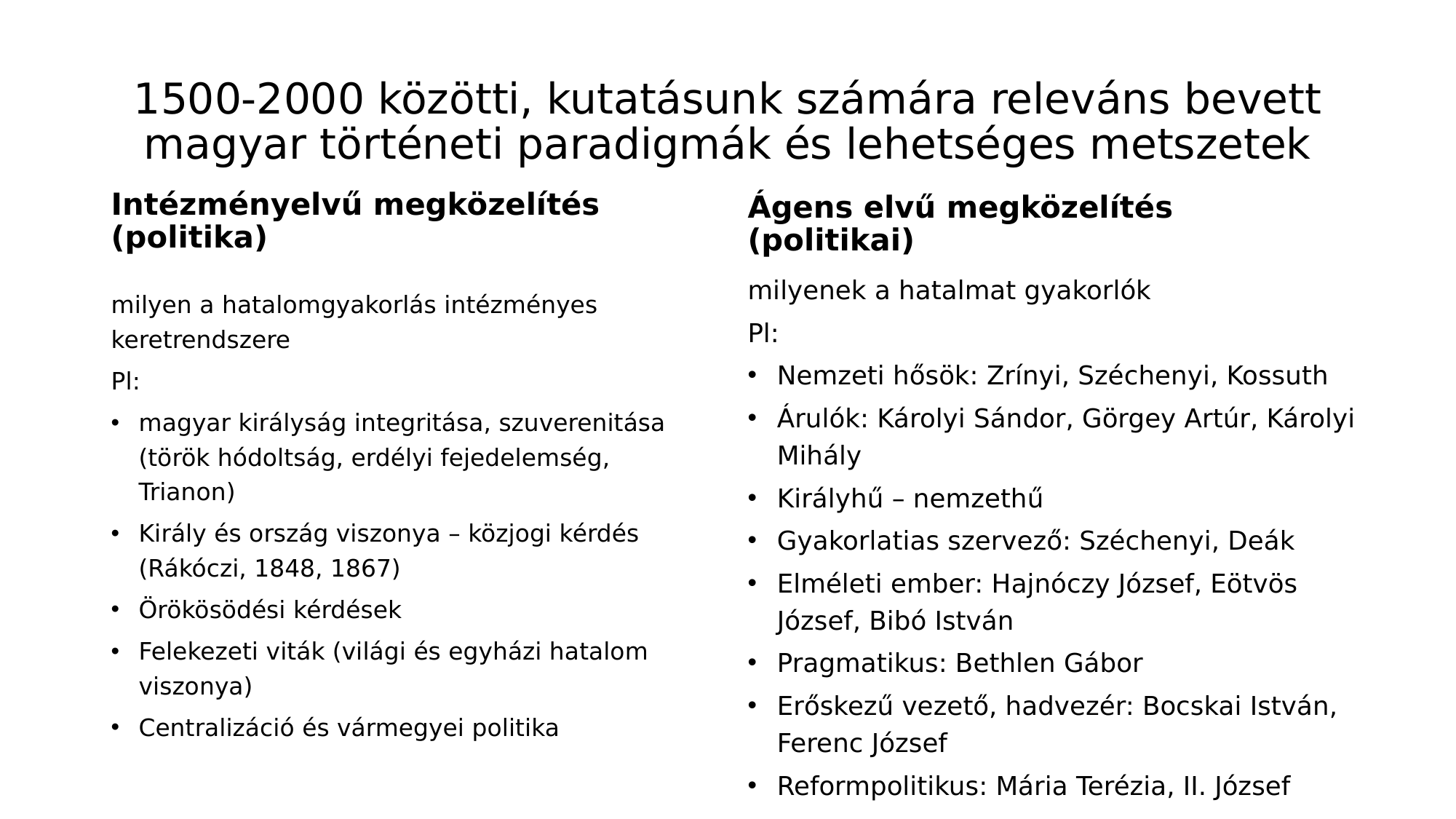

# 1500-2000 közötti, kutatásunk számára releváns bevett magyar történeti paradigmák és lehetséges metszetek
Intézményelvű megközelítés (politika)
Ágens elvű megközelítés (politikai)
milyenek a hatalmat gyakorlók
Pl:
Nemzeti hősök: Zrínyi, Széchenyi, Kossuth
Árulók: Károlyi Sándor, Görgey Artúr, Károlyi Mihály
Királyhű – nemzethű
Gyakorlatias szervező: Széchenyi, Deák
Elméleti ember: Hajnóczy József, Eötvös József, Bibó István
Pragmatikus: Bethlen Gábor
Erőskezű vezető, hadvezér: Bocskai István, Ferenc József
Reformpolitikus: Mária Terézia, II. József

milyen a hatalomgyakorlás intézményes keretrendszere
Pl:
magyar királyság integritása, szuverenitása (török hódoltság, erdélyi fejedelemség, Trianon)
Király és ország viszonya – közjogi kérdés (Rákóczi, 1848, 1867)
Örökösödési kérdések
Felekezeti viták (világi és egyházi hatalom viszonya)
Centralizáció és vármegyei politika